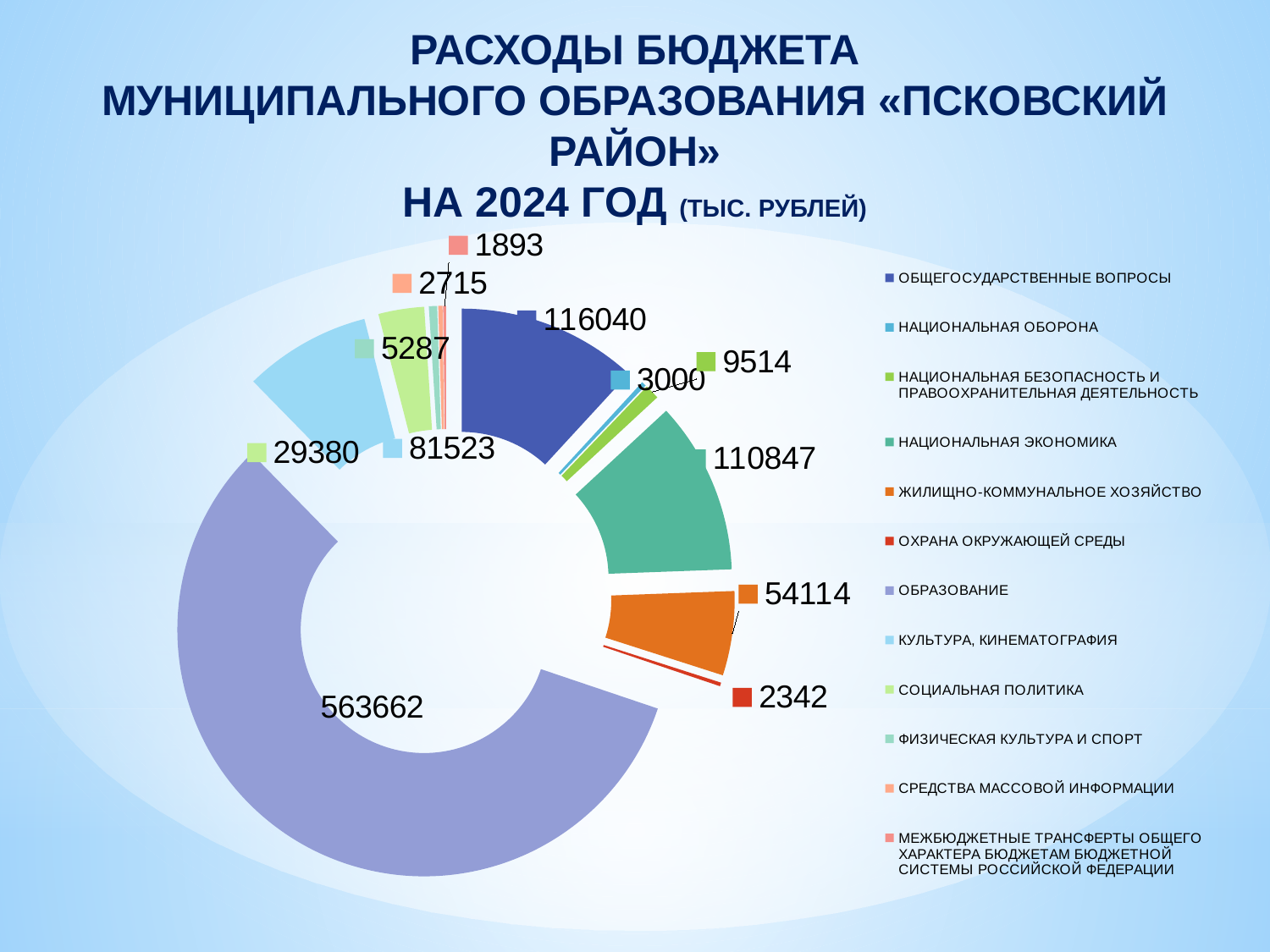

# РАСХОДЫ БЮДЖЕТА МУНИЦИПАЛЬНОГО ОБРАЗОВАНИЯ «ПСКОВСКИЙ РАЙОН» НА 2024 ГОД (ТЫС. РУБЛЕЙ)

### Chart

| Category | Продажи |
|---|---|
| ОБЩЕГОСУДАРСТВЕННЫЕ ВОПРОСЫ | 116040.0 |
| НАЦИОНАЛЬНАЯ ОБОРОНА | 3000.0 |
| НАЦИОНАЛЬНАЯ БЕЗОПАСНОСТЬ И ПРАВООХРАНИТЕЛЬНАЯ ДЕЯТЕЛЬНОСТЬ | 9514.0 |
| НАЦИОНАЛЬНАЯ ЭКОНОМИКА | 110847.0 |
| ЖИЛИЩНО-КОММУНАЛЬНОЕ ХОЗЯЙСТВО | 54114.0 |
| ОХРАНА ОКРУЖАЮЩЕЙ СРЕДЫ | 2342.0 |
| ОБРАЗОВАНИЕ | 563662.0 |
| КУЛЬТУРА, КИНЕМАТОГРАФИЯ | 81523.0 |
| СОЦИАЛЬНАЯ ПОЛИТИКА | 29380.0 |
| ФИЗИЧЕСКАЯ КУЛЬТУРА И СПОРТ | 5287.0 |
| СРЕДСТВА МАССОВОЙ ИНФОРМАЦИИ | 2715.0 |
| МЕЖБЮДЖЕТНЫЕ ТРАНСФЕРТЫ ОБЩЕГО ХАРАКТЕРА БЮДЖЕТАМ БЮДЖЕТНОЙ СИСТЕМЫ РОССИЙСКОЙ ФЕДЕРАЦИИ | 1893.0 |